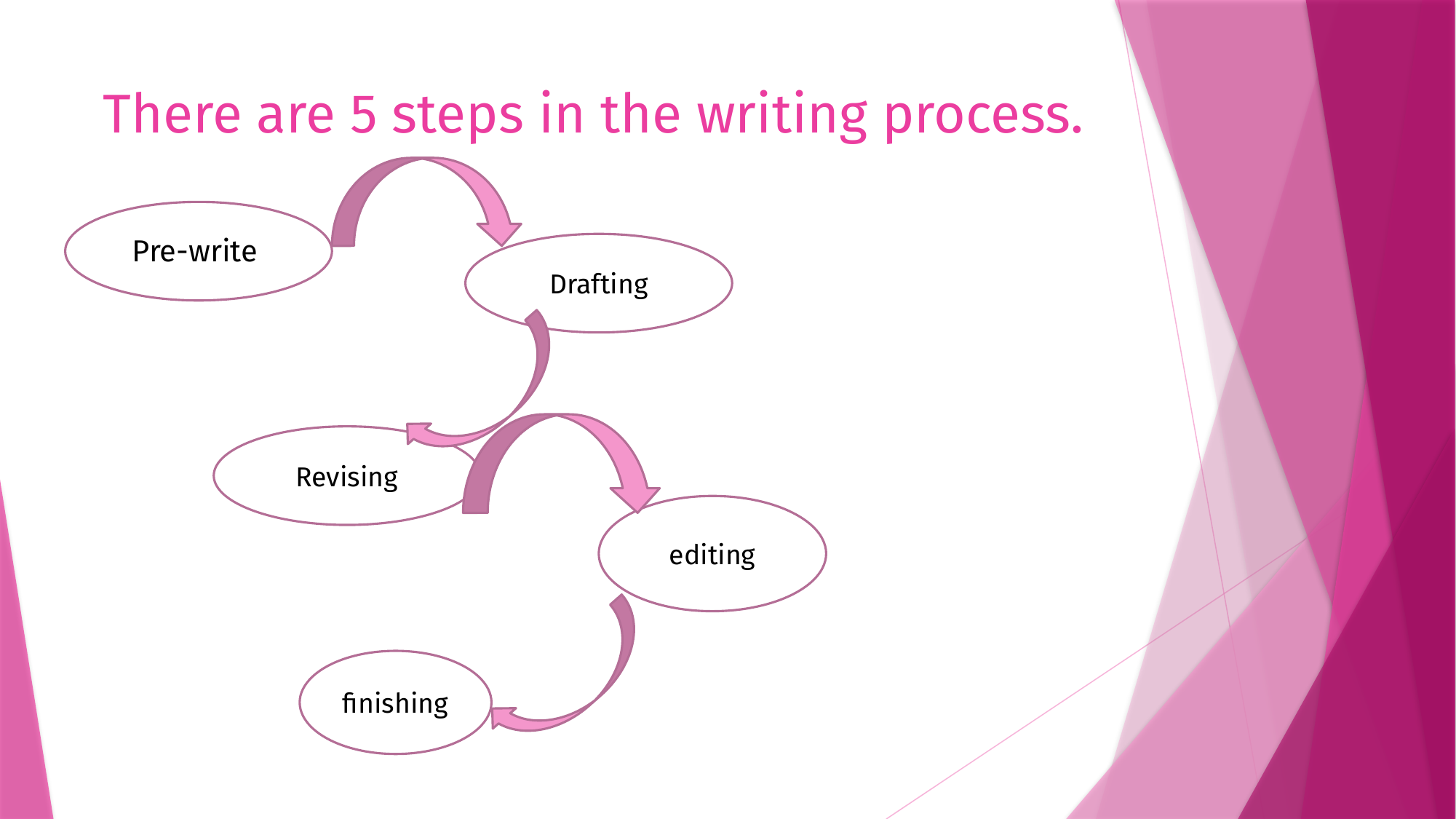

# There are 5 steps in the writing process.

Pre-write
Drafting

Revising
editing

finishing